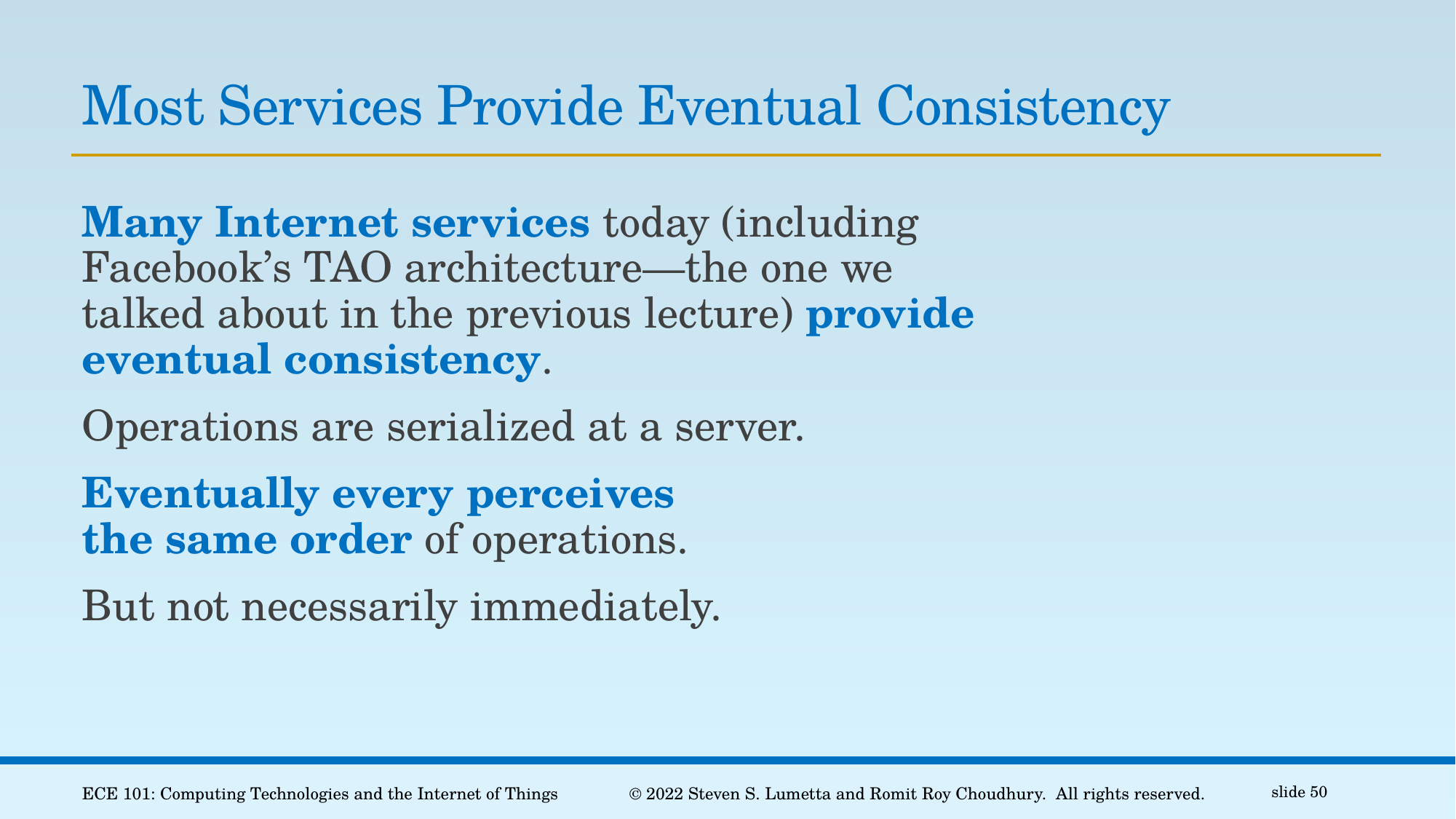

# Most Services Provide Eventual Consistency
Many Internet services today (including Facebook’s TAO architecture—the one we talked about in the previous lecture) provide eventual consistency.
Operations are serialized at a server.
Eventually every perceives
the same order of operations.
But not necessarily immediately.

ECE 101: Computing Technologies and the Internet of Things
© 2022 Steven S. Lumetta and Romit Roy Choudhury.  All rights reserved.
slide 50